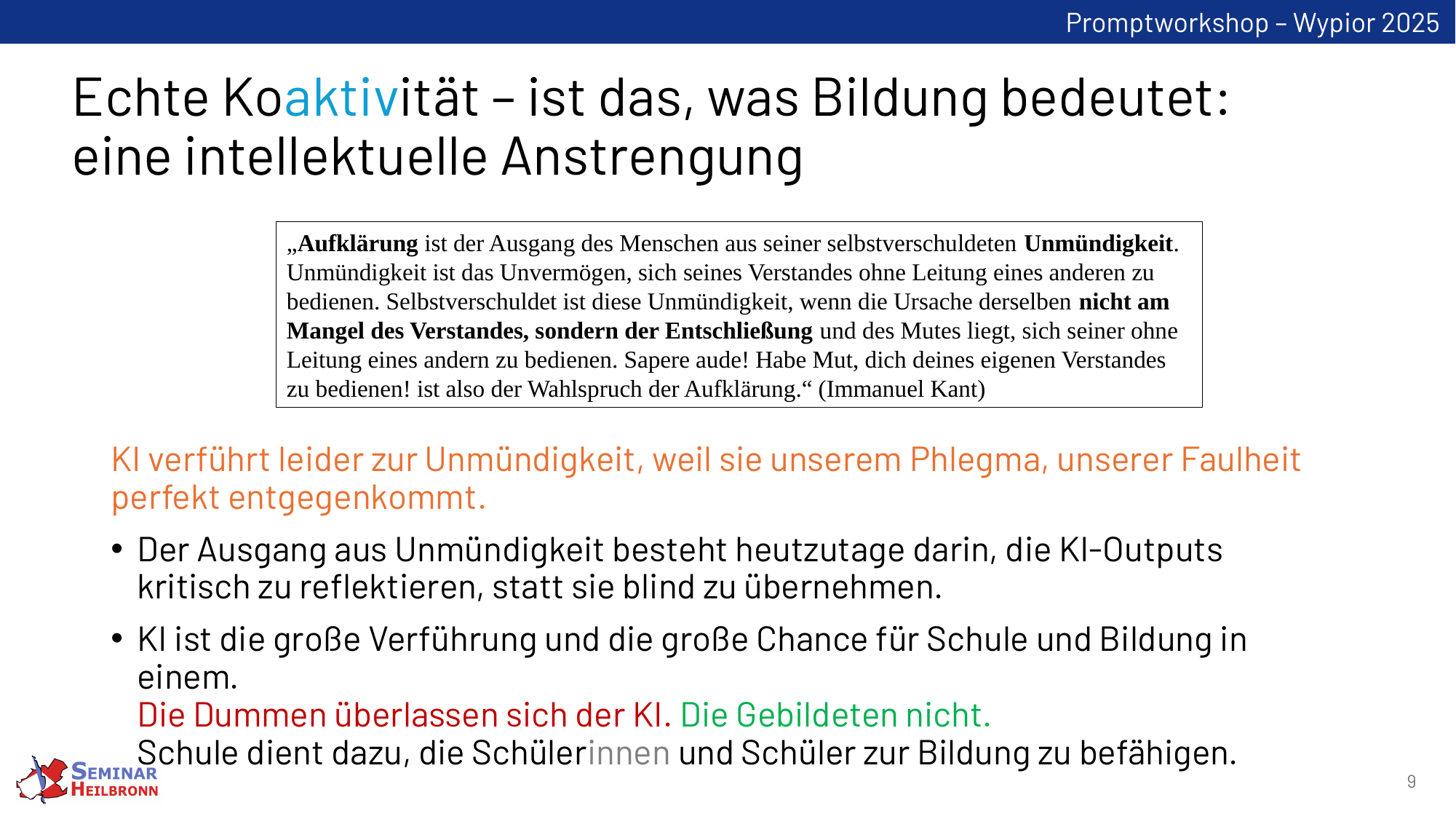

# Echte Koaktivität – ist das, was Bildung bedeutet: eine intellektuelle Anstrengung
„Aufklärung ist der Ausgang des Menschen aus seiner selbstverschuldeten Unmündigkeit. Unmündigkeit ist das Unvermögen, sich seines Verstandes ohne Leitung eines anderen zu bedienen. Selbstverschuldet ist diese Unmündigkeit, wenn die Ursache derselben nicht am Mangel des Verstandes, sondern der Entschließung und des Mutes liegt, sich seiner ohne Leitung eines andern zu bedienen. Sapere aude! Habe Mut, dich deines eigenen Verstandes zu bedienen! ist also der Wahlspruch der Aufklärung.“ (Immanuel Kant)
KI verführt leider zur Unmündigkeit, weil sie unserem Phlegma, unserer Faulheit perfekt entgegenkommt.
Der Ausgang aus Unmündigkeit besteht heutzutage darin, die KI-Outputs kritisch zu reflektieren, statt sie blind zu übernehmen.
KI ist die große Verführung und die große Chance für Schule und Bildung in einem.
Die Dummen überlassen sich der KI. Die Gebildeten nicht.
Schule dient dazu, die Schülerinnen und Schüler zur Bildung zu befähigen.
9